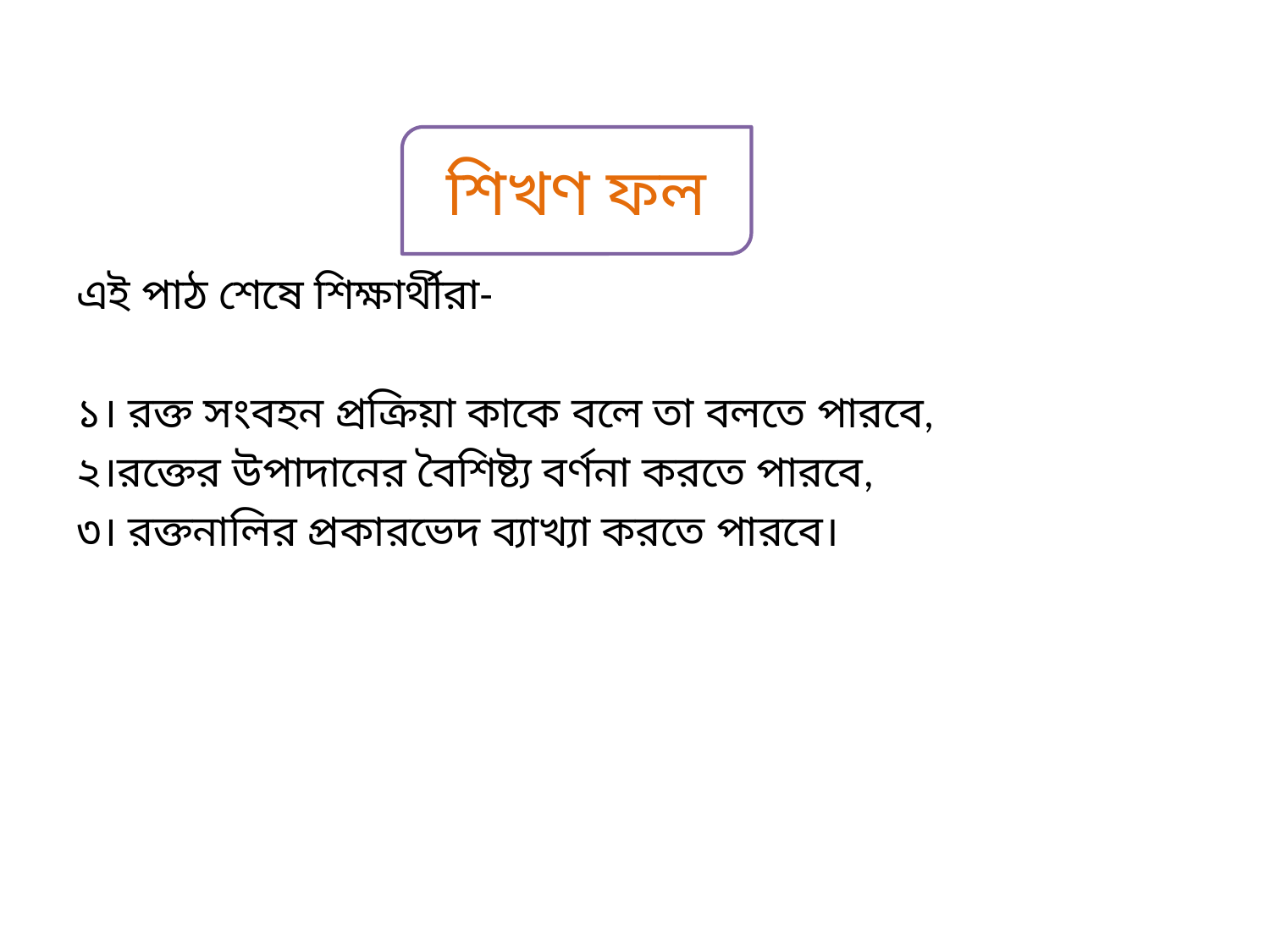

এই পাঠ শেষে শিক্ষার্থীরা-

১। রক্ত সংবহন প্রক্রিয়া কাকে বলে তা বলতে পারবে,
২।রক্তের উপাদানের বৈশিষ্ট্য বর্ণনা করতে পারবে,
৩। রক্তনালির প্রকারভেদ ব্যাখ্যা করতে পারবে।
শিখণ ফল